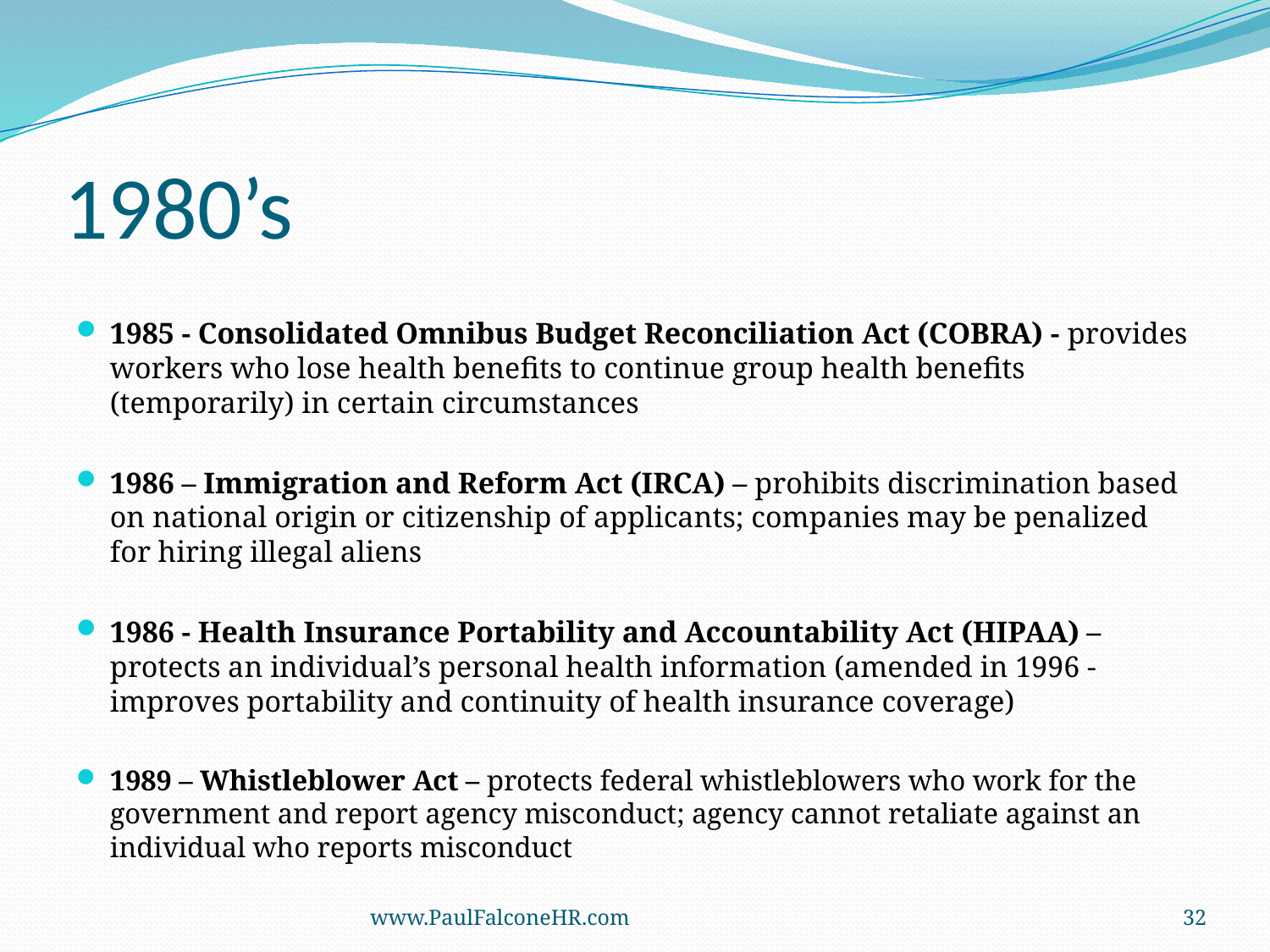

# 1980’s

1985 - Consolidated Omnibus Budget Reconciliation Act (COBRA) - provides workers who lose health benefits to continue group health benefits (temporarily) in certain circumstances

1986 – Immigration and Reform Act (IRCA) – prohibits discrimination based on national origin or citizenship of applicants; companies may be penalized for hiring illegal aliens

1986 - Health Insurance Portability and Accountability Act (HIPAA) – protects an individual’s personal health information (amended in 1996 - improves portability and continuity of health insurance coverage)

1989 – Whistleblower Act – protects federal whistleblowers who work for the government and report agency misconduct; agency cannot retaliate against an individual who reports misconduct

www.PaulFalconeHR.com
32